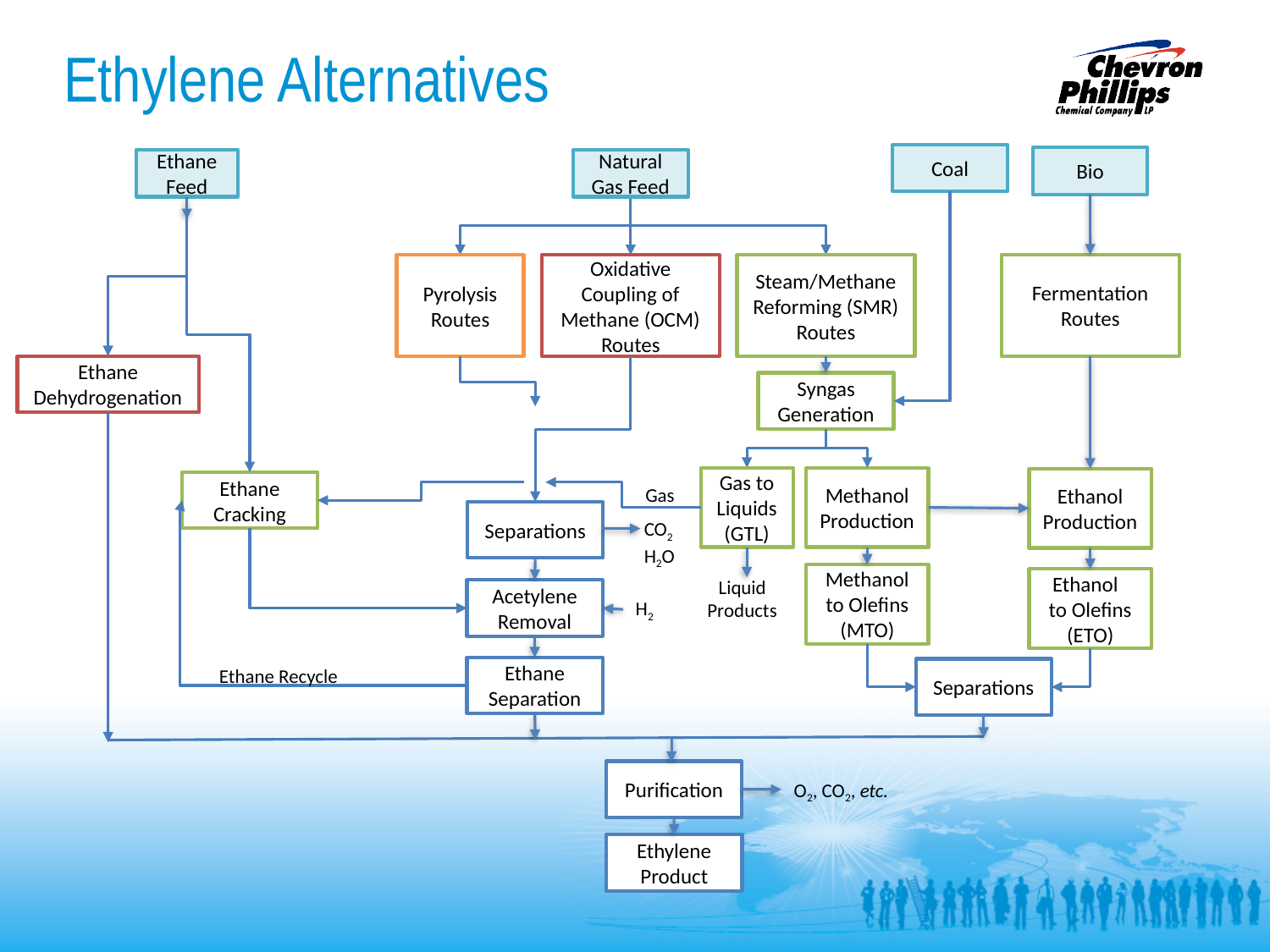

# Ethylene Alternatives
Coal
Bio
Ethane Feed
Natural Gas Feed
Fermentation Routes
Pyrolysis Routes
Oxidative Coupling of Methane (OCM) Routes
Steam/Methane Reforming (SMR) Routes
Ethane Dehydrogenation
Syngas Generation
Gas to Liquids (GTL)
Methanol Production
Ethanol Production
Ethane Cracking
Gas
Separations
CO2
H2O
Methanol to Olefins (MTO)
Liquid Products
Ethanol   to Olefins (ETO)
Acetylene Removal
H2
Ethane Recycle
Ethane Separation
Separations
Purification
O2, CO2, etc.
Ethylene Product